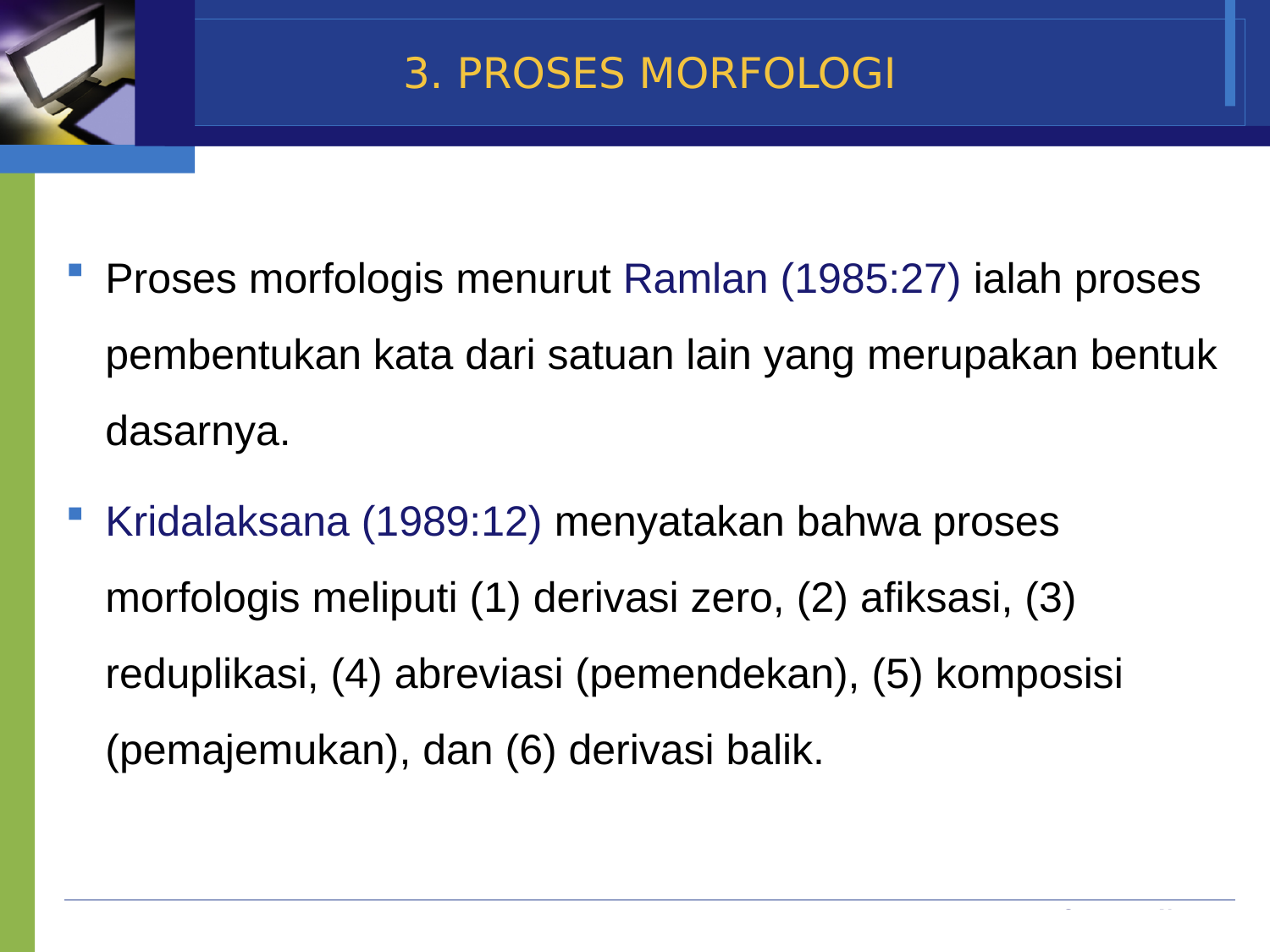

# 3. PROSES MORFOLOGI
Proses morfo­logis menurut Ramlan (1985:27) ialah proses pembentukan kata dari satuan lain yang merupakan bentuk dasarnya.
Krida­laksana (1989:12) menyatakan bahwa proses morfologis meliputi (1) derivasi zero, (2) afiksasi, (3) reduplikasi, (4) abreviasi (pemendekan), (5) komposisi (pemajemukan), dan (6) derivasi balik.
Company Name
www.themegallery.com